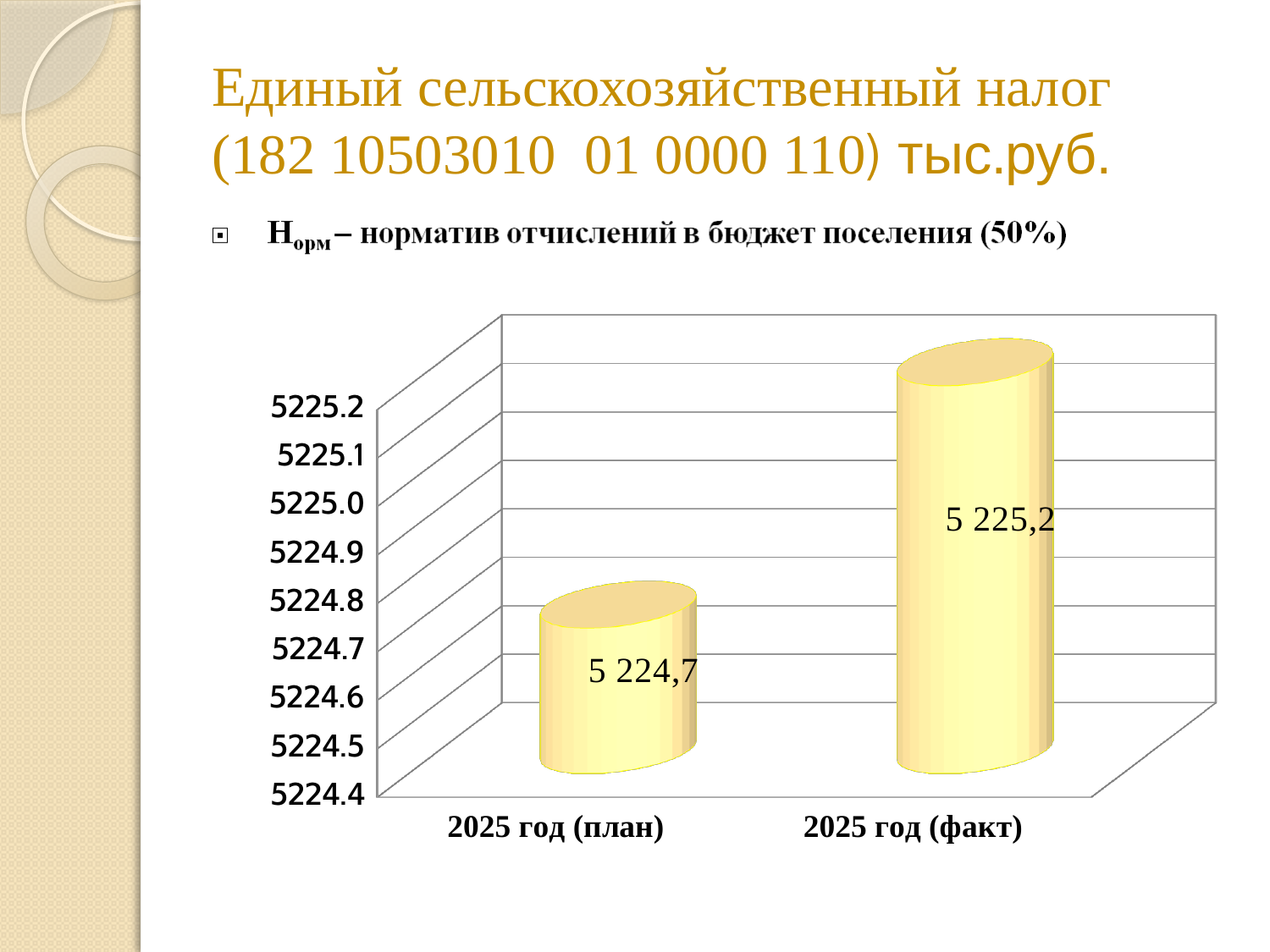

# Единый сельскохозяйственный налог (182 10503010  01 0000 110) тыс.руб.

[unsupported chart]